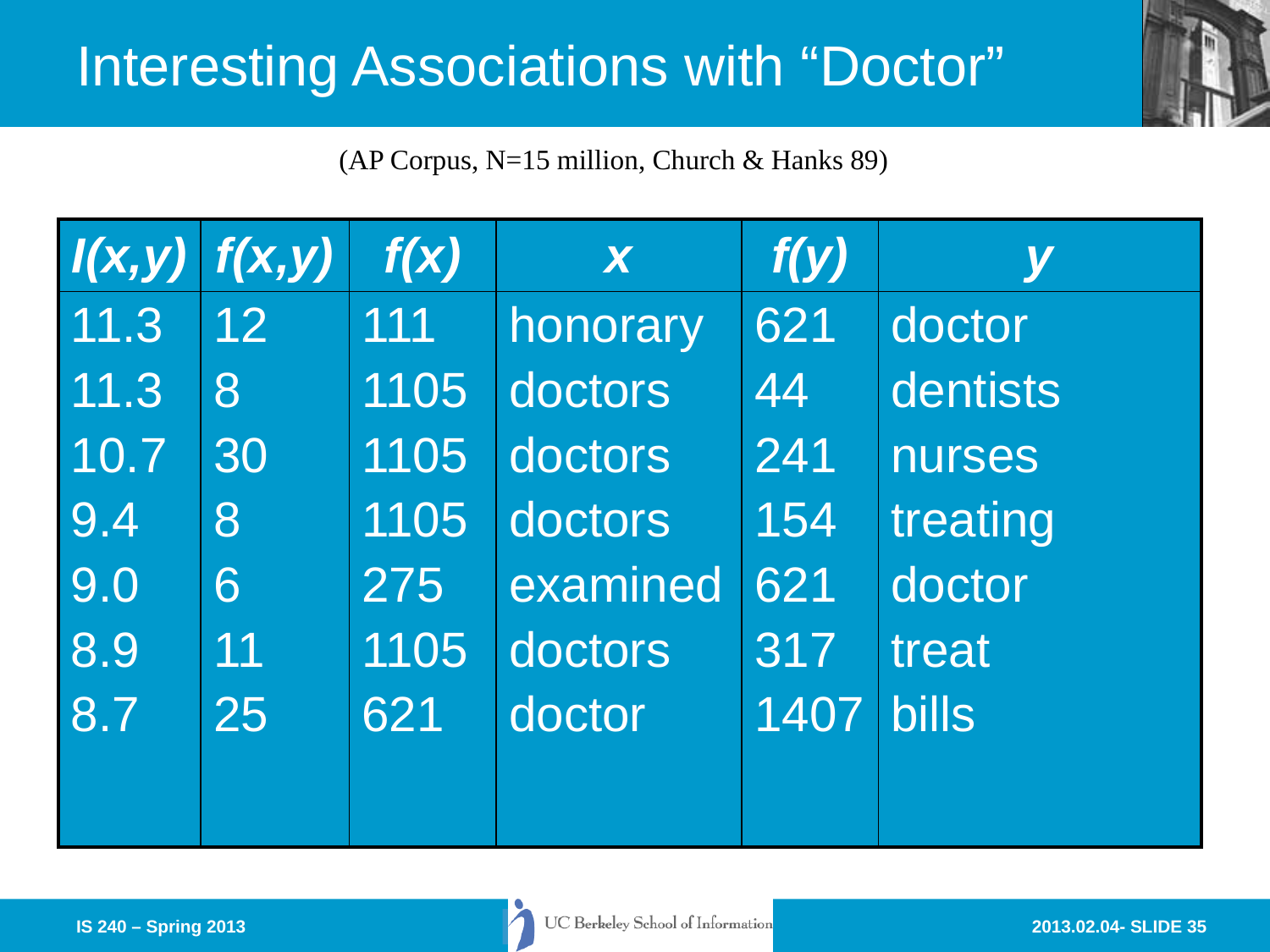

# Interesting Associations with “Doctor”
(AP Corpus, N=15 million, Church & Hanks 89)
| I(x,y) | f(x,y) | f(x) | x | f(y) | y |
| --- | --- | --- | --- | --- | --- |
| 11.3 11.3 10.7 9.4 9.0 8.9 8.7 | 12 8 30 8 6 11 25 | 111 1105 1105 1105 275 1105 621 | honorary doctors doctors doctors examined doctors doctor | 621 44 241 154 621 317 1407 | doctor dentists nurses treating doctor treat bills |
IS 240 – Spring 2013